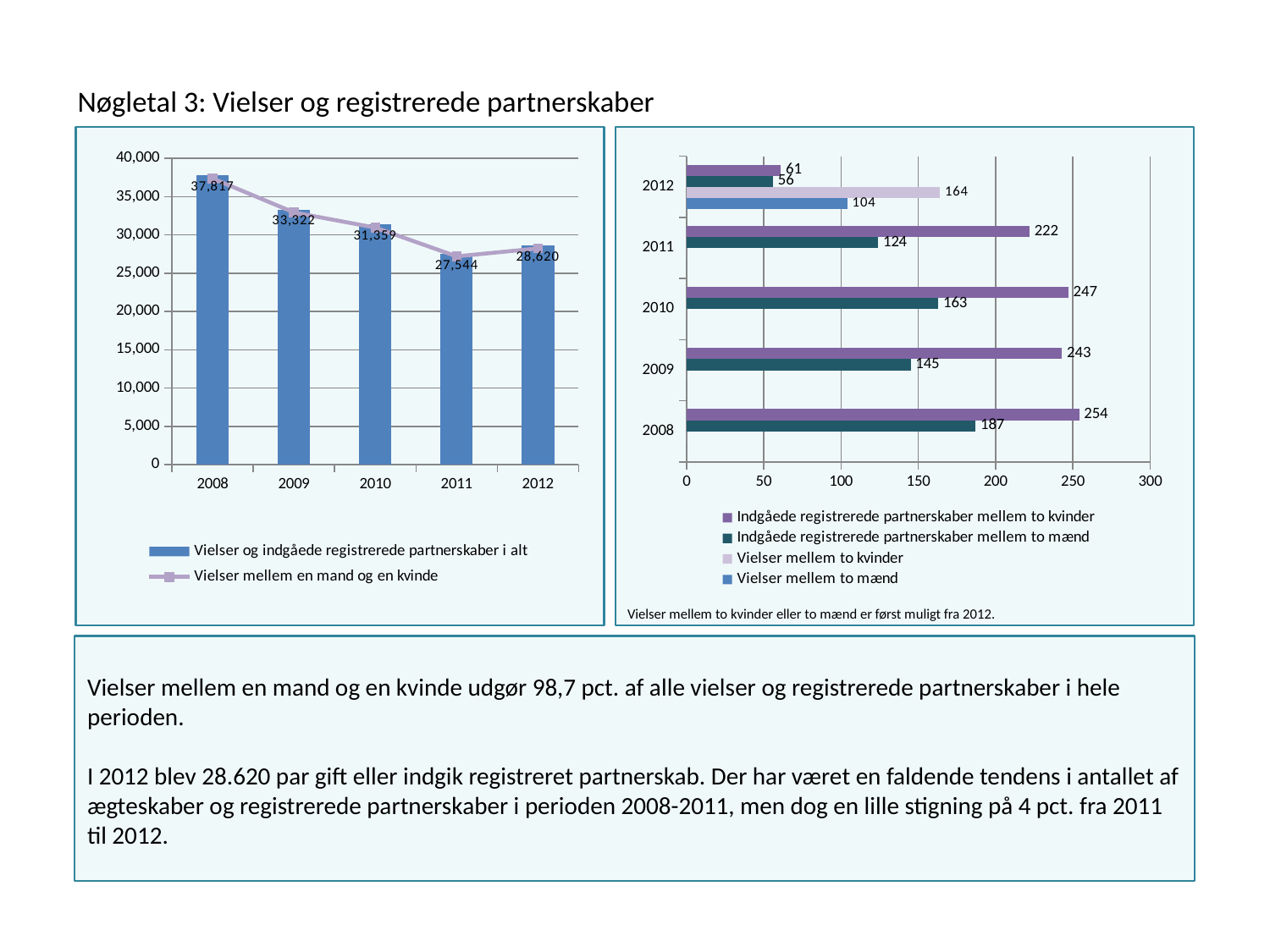

# Nøgletal 3: Vielser og registrerede partnerskaber

### Chart

| Category | Vielser og indgåede registrerede partnerskaber i alt | Vielser mellem en mand og en kvinde |
|---|---|---|
| 2008 | 37817.0 | 37376.0 |
| 2009 | 33322.0 | 32934.0 |
| 2010 | 31359.0 | 30949.0 |
| 2011 | 27544.0 | 27198.0 |
| 2012 | 28620.0 | 28235.0 |

### Chart

| Category | Vielser mellem to mænd | Vielser mellem to kvinder | Indgåede registrerede partnerskaber mellem to mænd | Indgåede registrerede partnerskaber mellem to kvinder |
|---|---|---|---|---|
| 2008 | 0.0 | 0.0 | 187.0 | 254.0 |
| 2009 | 0.0 | 0.0 | 145.0 | 243.0 |
| 2010 | 0.0 | 0.0 | 163.0 | 247.0 |
| 2011 | 0.0 | 0.0 | 124.0 | 222.0 |
| 2012 | 104.0 | 164.0 | 56.0 | 61.0 |
Vielser mellem to kvinder eller to mænd er først muligt fra 2012.

Vielser mellem en mand og en kvinde udgør 98,7 pct. af alle vielser og registrerede partnerskaber i hele perioden.

I 2012 blev 28.620 par gift eller indgik registreret partnerskab. Der har været en faldende tendens i antallet af ægteskaber og registrerede partnerskaber i perioden 2008-2011, men dog en lille stigning på 4 pct. fra 2011 til 2012.